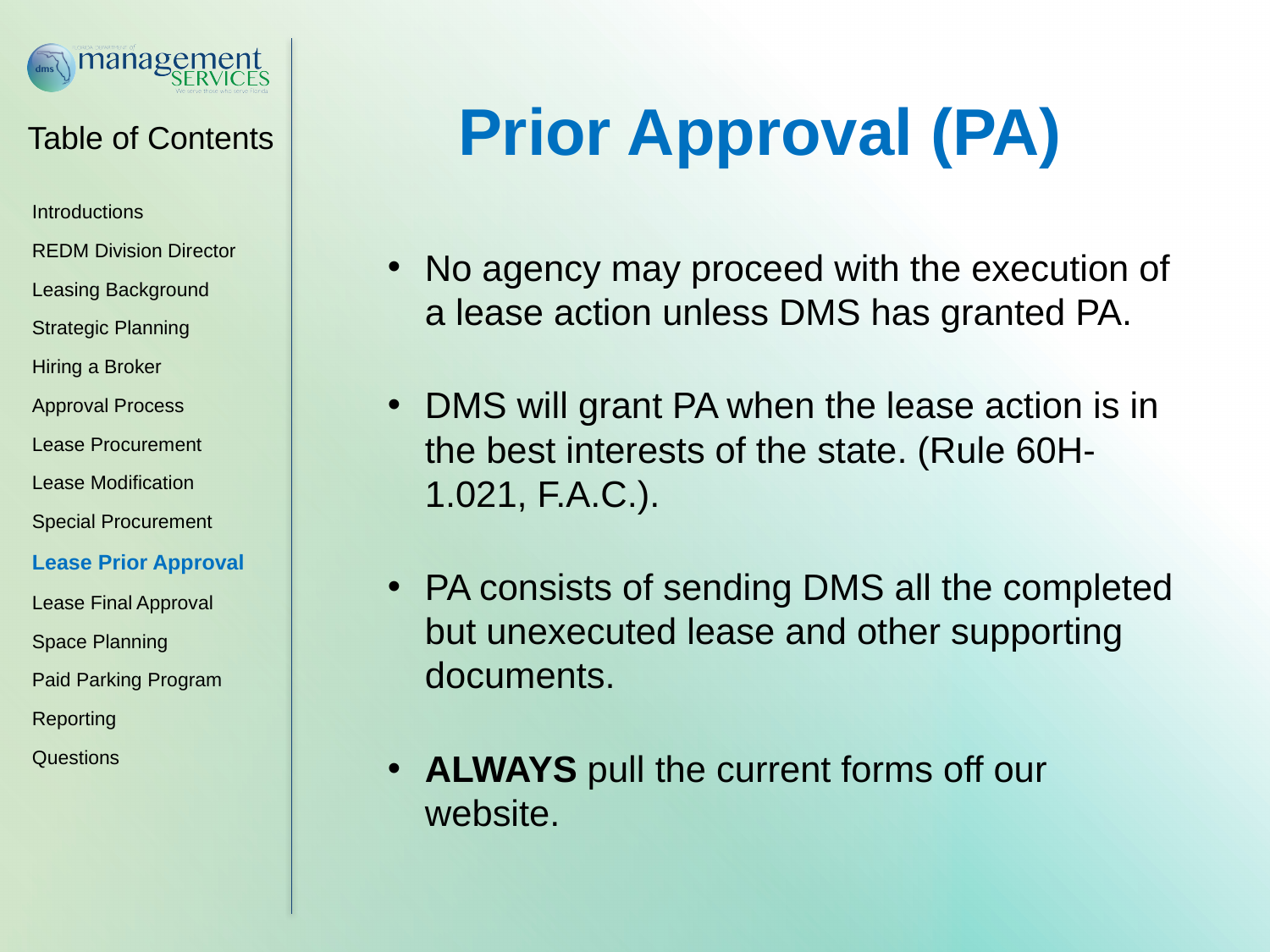

Prior Approval (PA)

No agency may proceed with the execution of a lease action unless DMS has granted PA.

DMS will grant PA when the lease action is in the best interests of the state. (Rule 60H-1.021, F.A.C.).

PA consists of sending DMS all the completed but unexecuted lease and other supporting documents.

ALWAYS pull the current forms off our website.

Introductions
REDM Division Director
Leasing Background
Strategic Planning
Hiring a Broker
Approval Process
Lease Procurement
Lease Modification
Special Procurement
Lease Prior Approval
Lease Final Approval
Space Planning
Paid Parking Program
Reporting
Questions